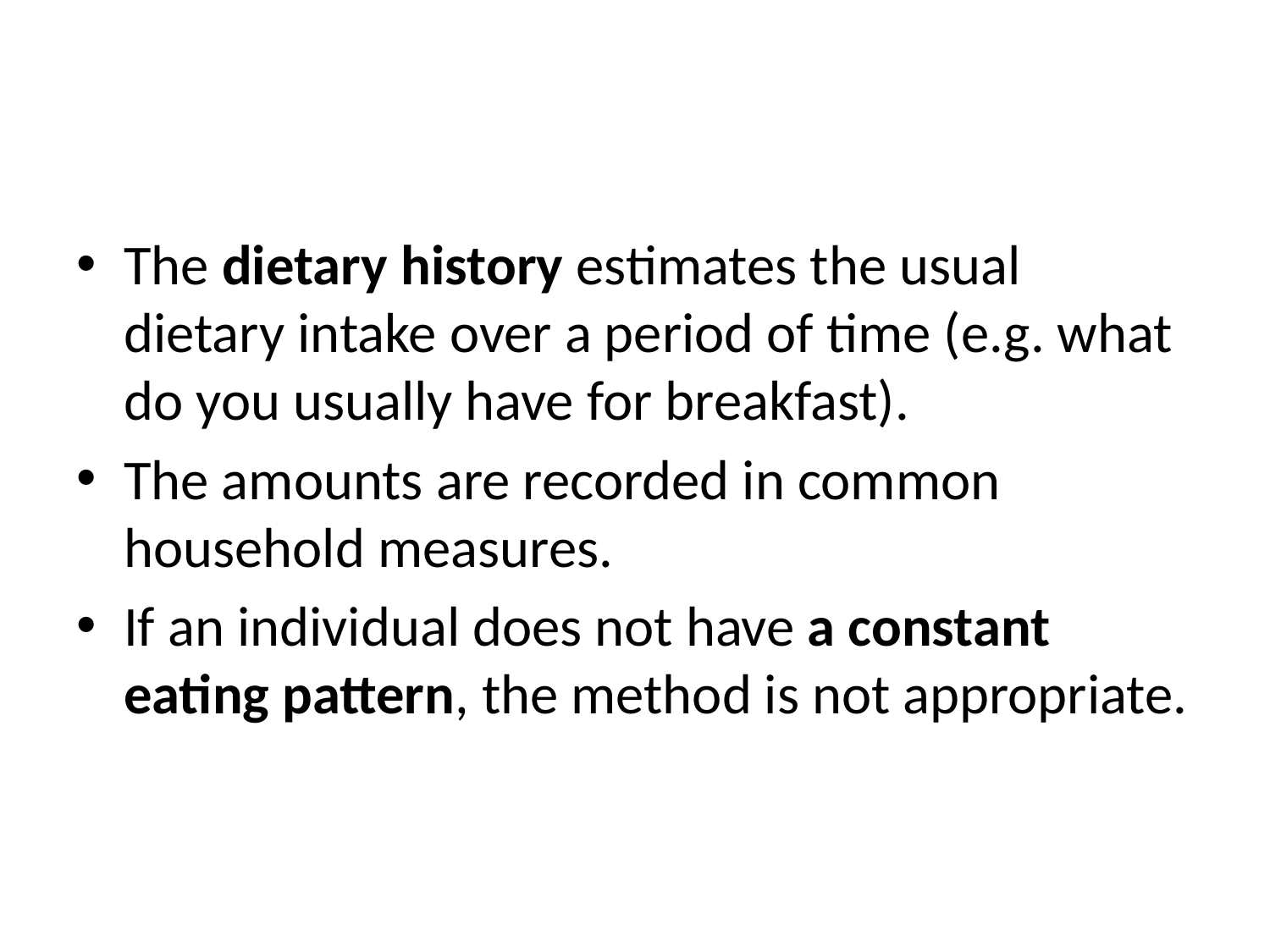

The dietary history estimates the usual dietary intake over a period of time (e.g. what do you usually have for breakfast).
The amounts are recorded in common household measures.
If an individual does not have a constant eating pattern, the method is not appropriate.